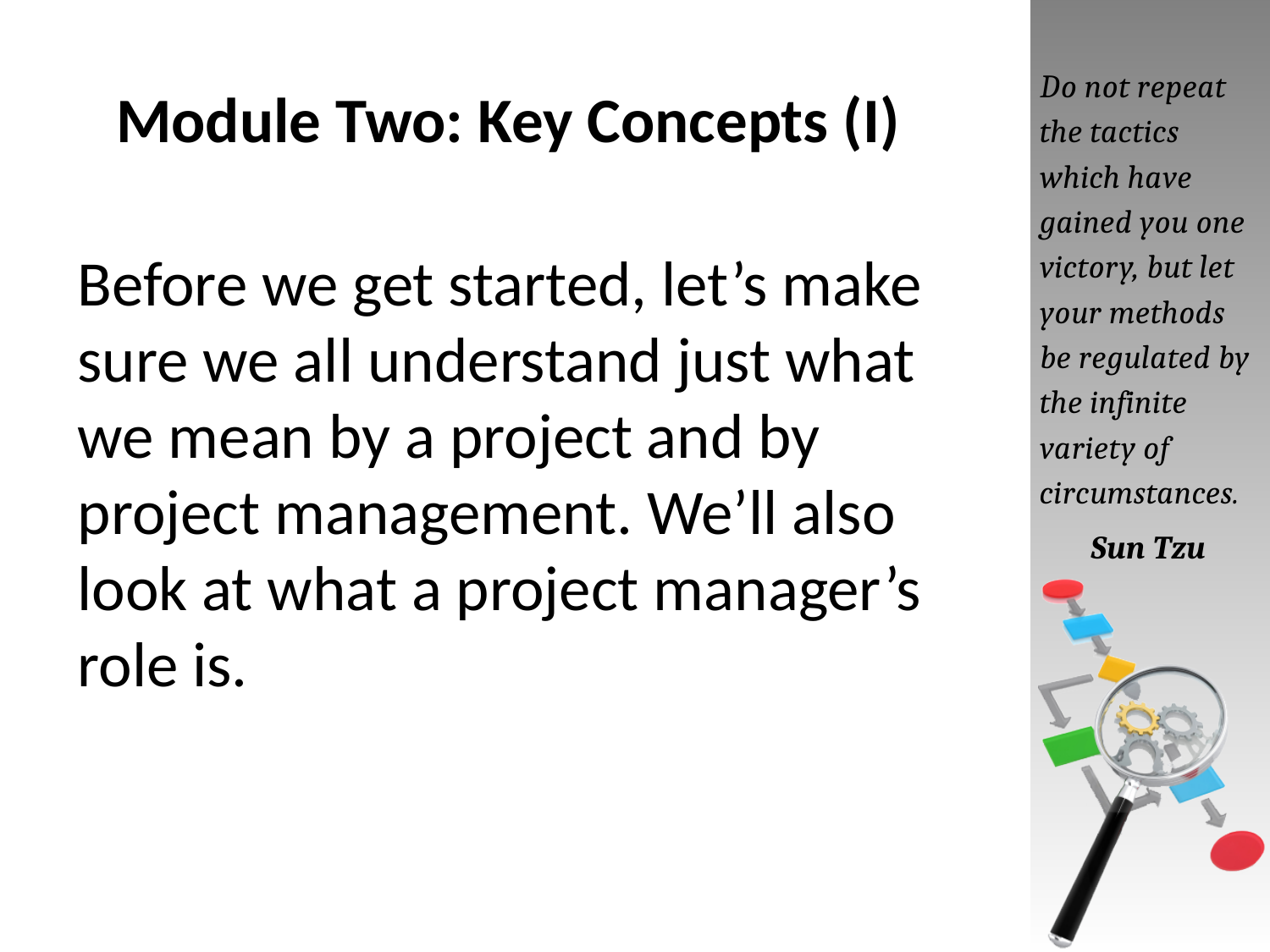

# Module Two: Key Concepts (I)
Do not repeat the tactics which have gained you one victory, but let your methods be regulated by the infinite variety of circumstances.
Sun Tzu

Before we get started, let’s make sure we all understand just what we mean by a project and by project management. We’ll also look at what a project manager’s role is.